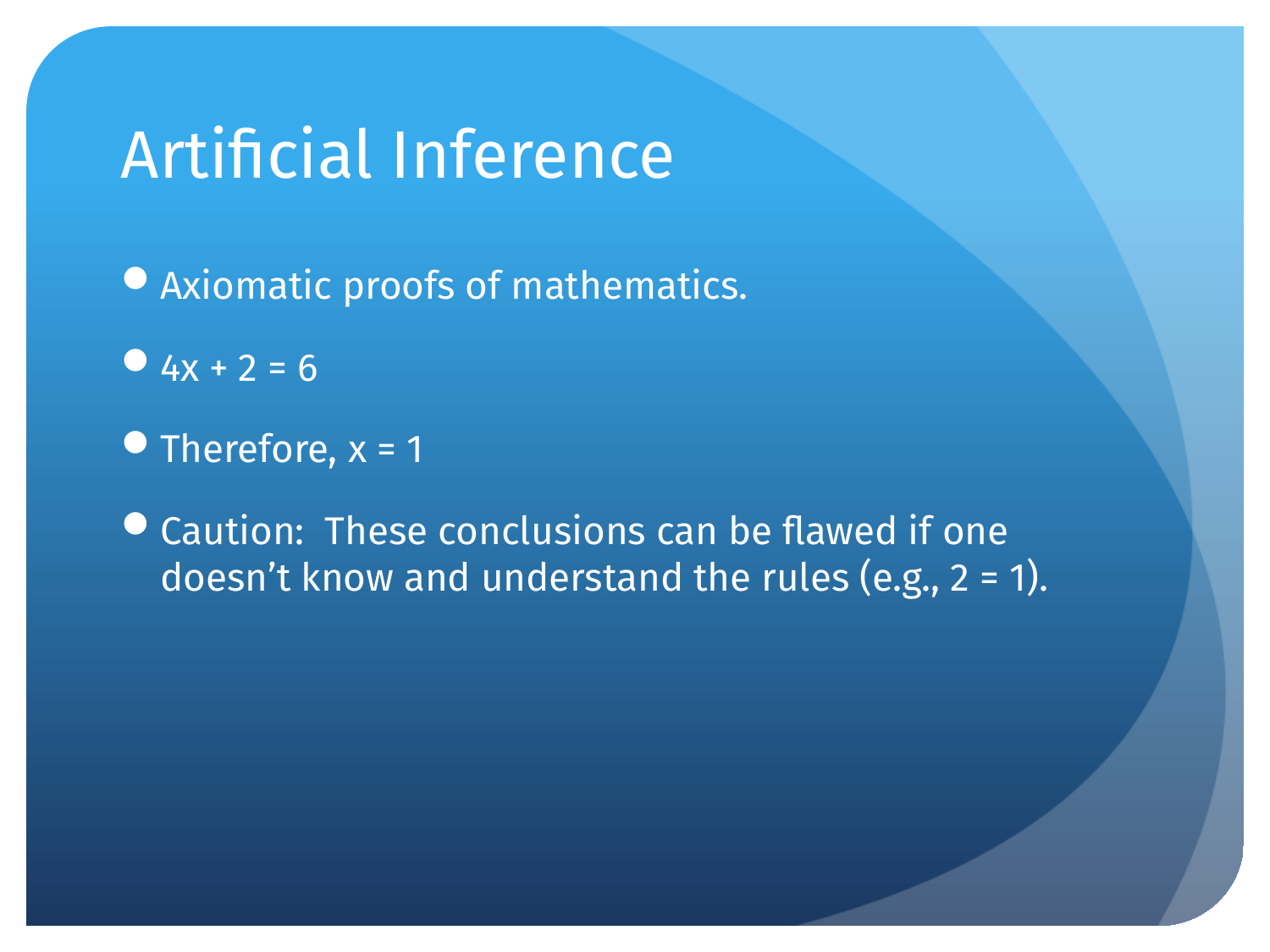

# Artificial Inference
Axiomatic proofs of mathematics.
4x + 2 = 6
Therefore, x = 1
Caution:  These conclusions can be flawed if one doesn’t know and understand the rules (e.g., 2 = 1).